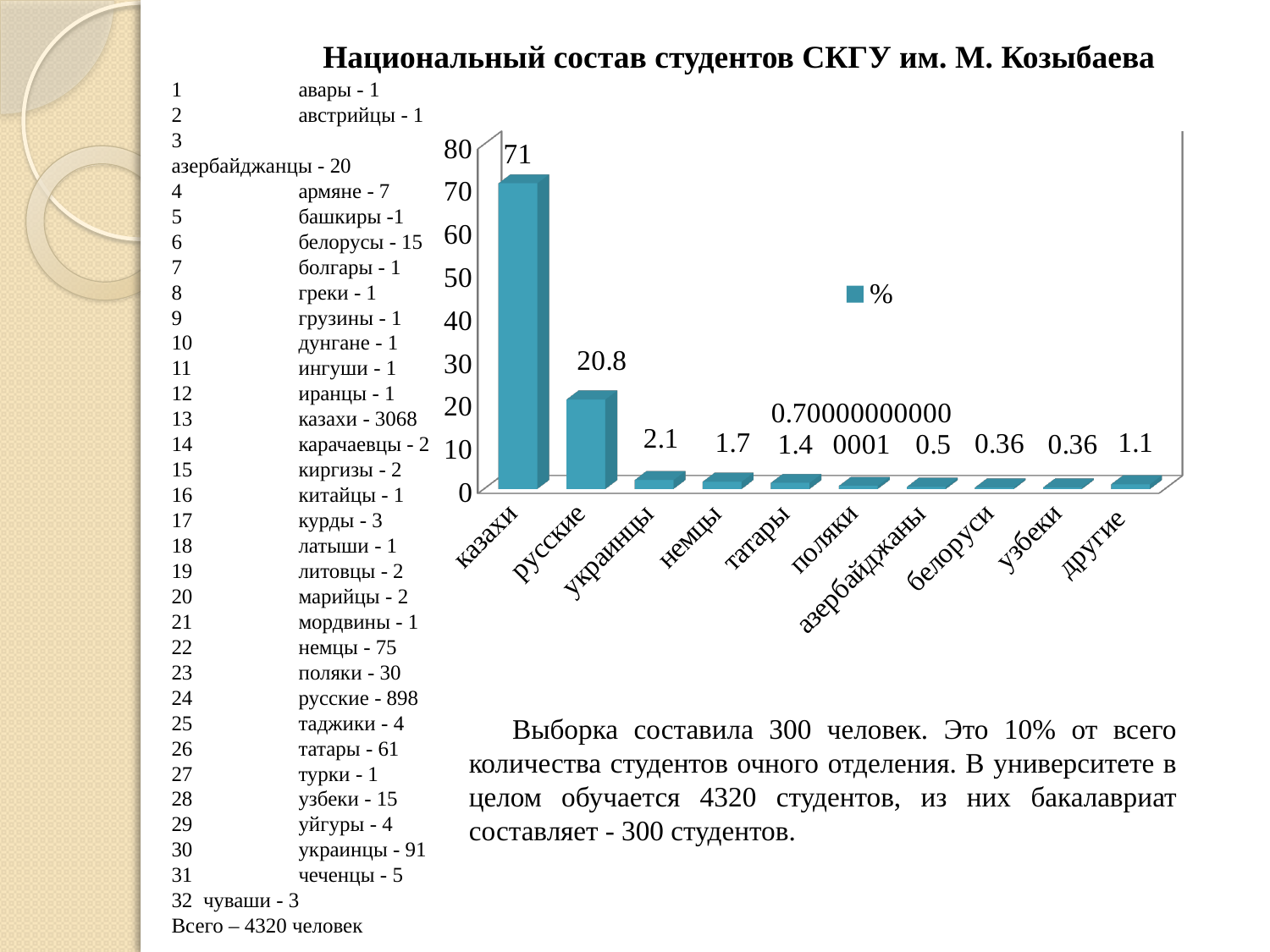

Национальный состав студентов СКГУ им. М. Козыбаева
1	авары - 1
2	австрийцы - 1
3	азербайджанцы - 20
4	армяне - 7
5	башкиры -1
6	белорусы - 15
7	болгары - 1
8	греки - 1
9	грузины - 1
10	дунгане - 1
11	ингуши - 1
12	иранцы - 1
13	казахи - 3068
14	карачаевцы - 2
15	киргизы - 2
16	китайцы - 1
17	курды - 3
18	латыши - 1
19	литовцы - 2
20	марийцы - 2
21	мордвины - 1
22	немцы - 75
23	поляки - 30
24	русские - 898
25	таджики - 4
26	татары - 61
27	турки - 1
28	узбеки - 15
29	уйгуры - 4
30	украинцы - 91
31	чеченцы - 5
чуваши - 3
Всего – 4320 человек

[unsupported chart]

Выборка составила 300 человек. Это 10% от всего количества студентов очного отделения. В университете в целом обучается 4320 студентов, из них бакалавриат составляет - 300 студентов.